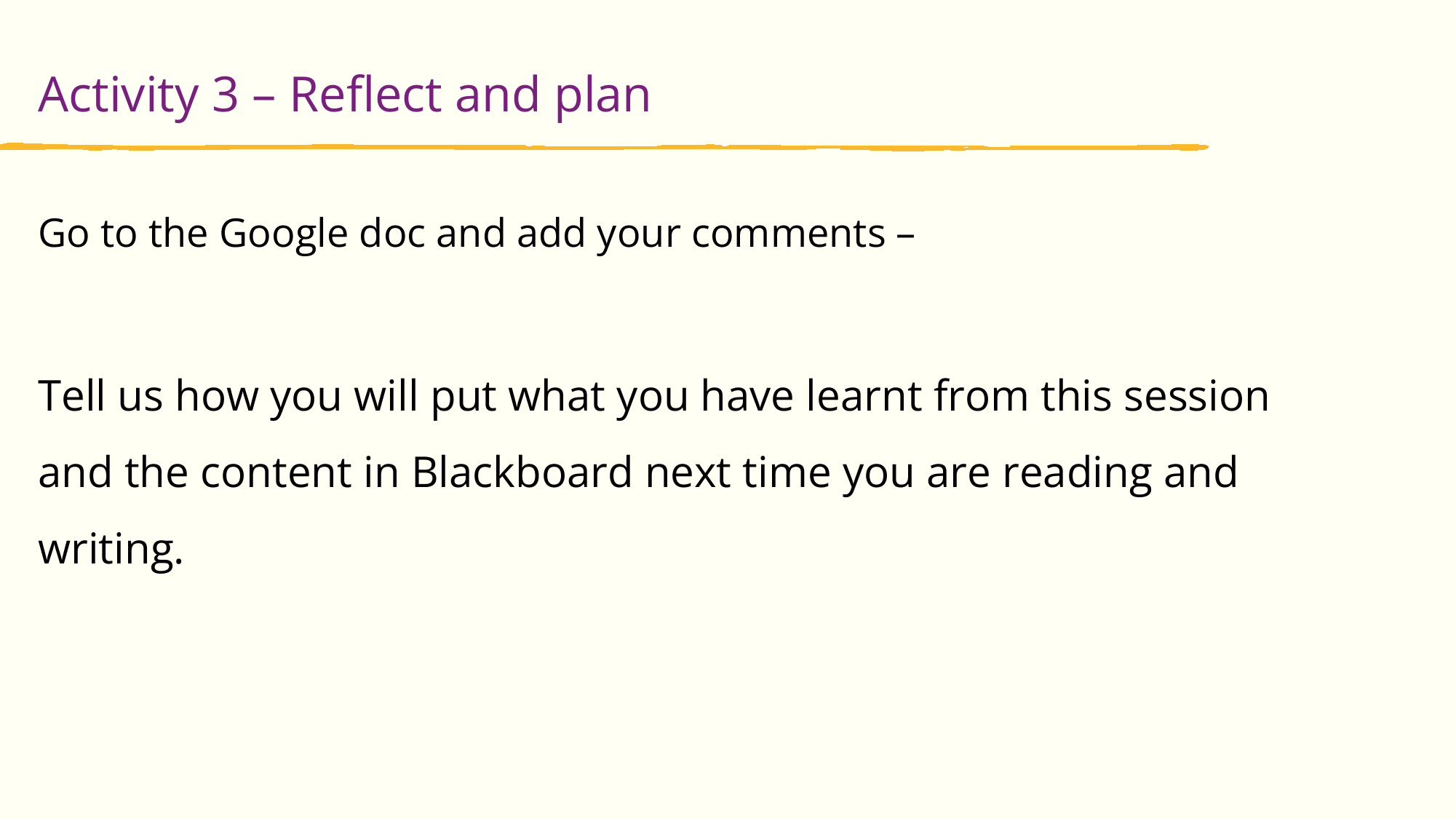

Activity 3 – Reflect and plan
Go to the Google doc and add your comments –

Tell us how you will put what you have learnt from this session and the content in Blackboard next time you are reading and writing.